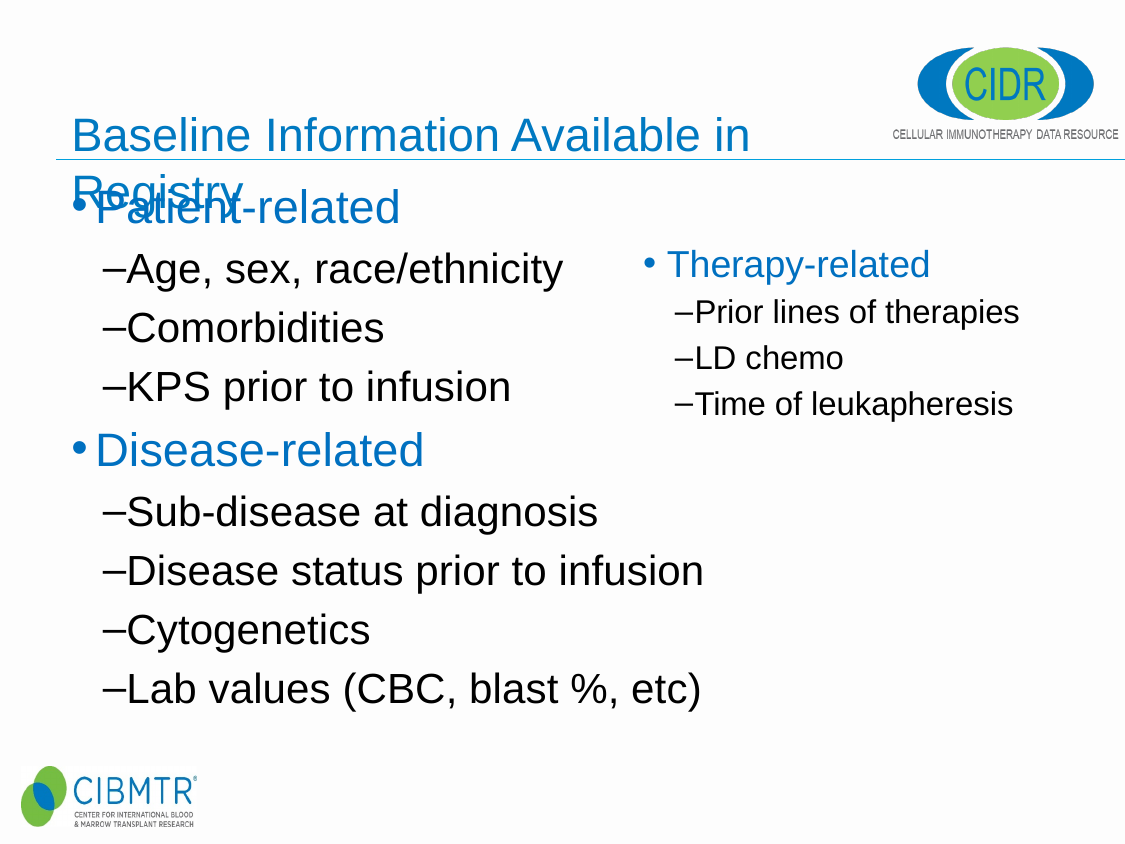

# Baseline Information Available in Registry
Patient-related
Age, sex, race/ethnicity
Comorbidities
KPS prior to infusion
Disease-related
Sub-disease at diagnosis
Disease status prior to infusion
Cytogenetics
Lab values (CBC, blast %, etc)
Therapy-related
Prior lines of therapies
LD chemo
Time of leukapheresis